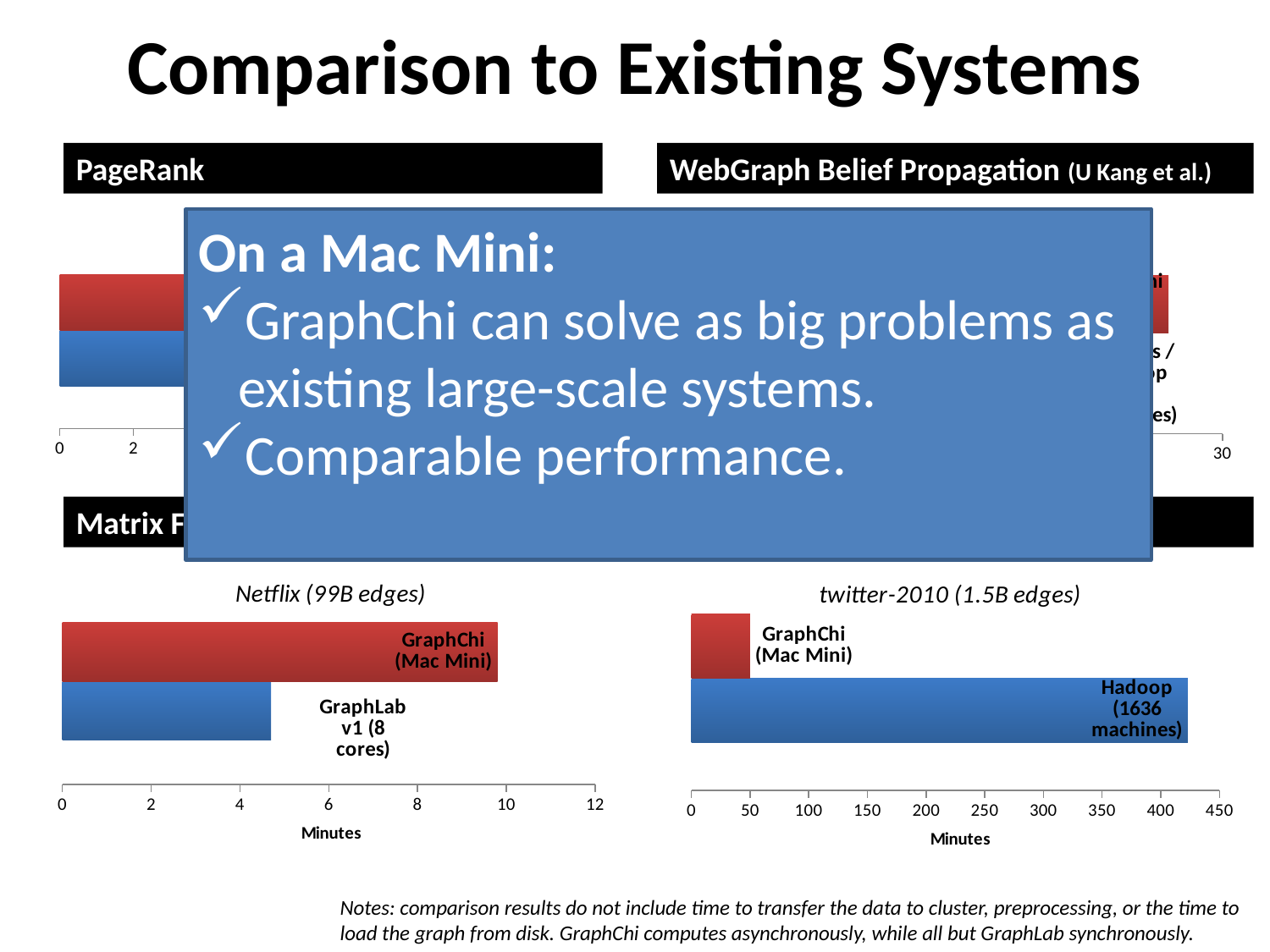

# Comparison to Existing Systems
PageRank
WebGraph Belief Propagation (U Kang et al.)
On a Mac Mini:
GraphChi can solve as big problems as existing large-scale systems.
Comparable performance.

### Chart: Twitter-2010 (1.5B edges)

| Category | Spark (50 machines) | GraphChi (Mac Mini) |
|---|---|---|
| Twitter-2010 (1.5B) | 8.1 | 13.2 |

### Chart: Yahoo-web (6.7B edges)

| Category | Pegasus / Hadoop (100 machines) | GraphChi (Mac Mini) |
|---|---|---|
| Yahoo-web (6.7B) | 22.0 | 27.0 |
Matrix Factorization (Alt. Least Sqr.)
Triangle Counting

### Chart: twitter-2010 (1.5B edges)

| Category | Hadoop (1636 machines) | GraphChi (Mac Mini) |
|---|---|---|
| Twitter-2010 (1.5B) | 423.0 | 50.0 |

### Chart: Netflix (99B edges)

| Category | GraphLab v1 (8 cores) | GraphChi (Mac Mini) |
|---|---|---|
| Netflix (100M) | 4.7 | 9.8 |
Notes: comparison results do not include time to transfer the data to cluster, preprocessing, or the time to load the graph from disk. GraphChi computes asynchronously, while all but GraphLab synchronously.